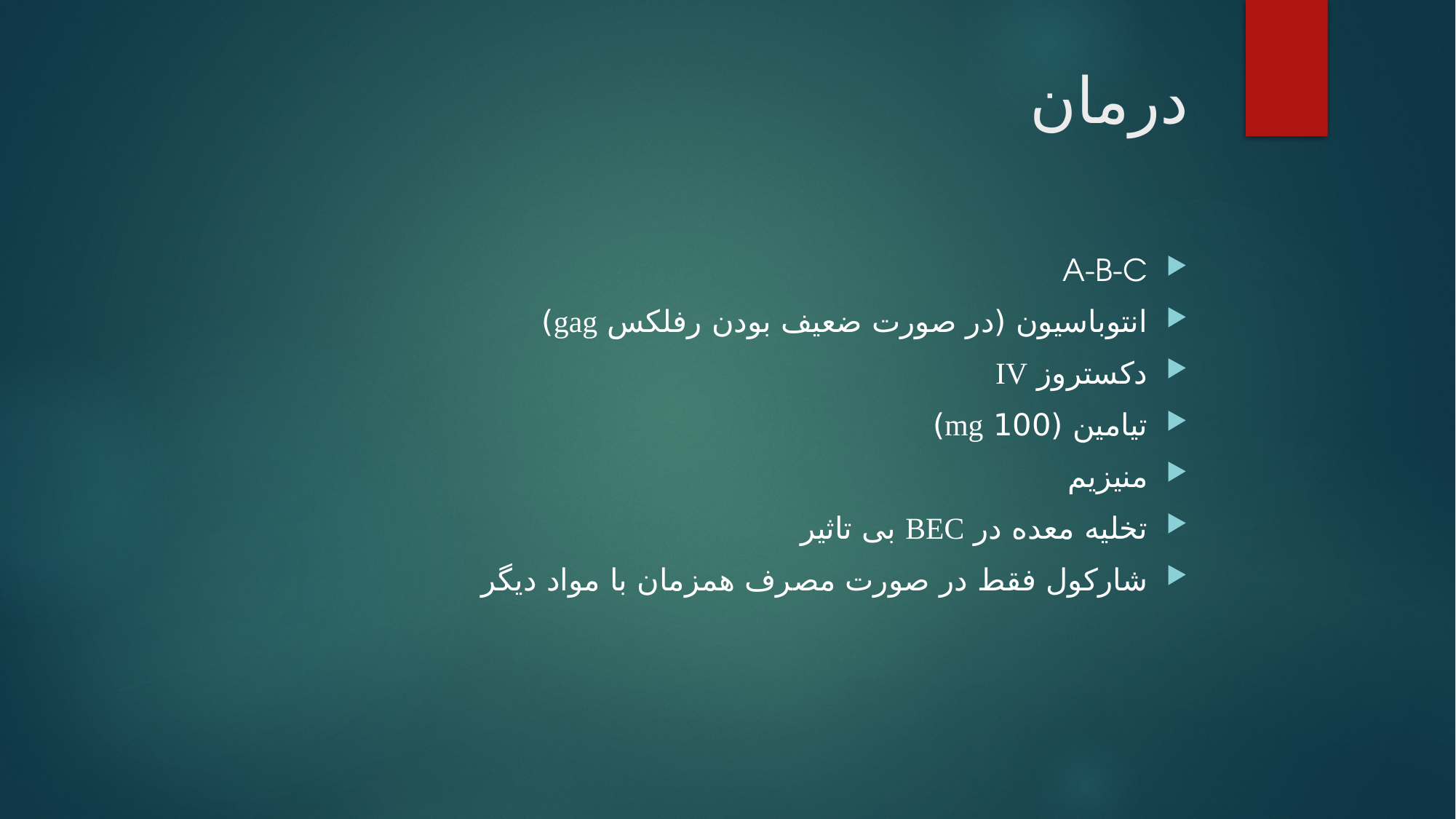

# درمان
A-B-C
انتوباسیون (در صورت ضعیف بودن رفلکس gag)
دکستروز IV
تیامین (100 mg)
منیزیم
تخلیه معده در BEC بی تاثیر
شارکول فقط در صورت مصرف همزمان با مواد دیگر